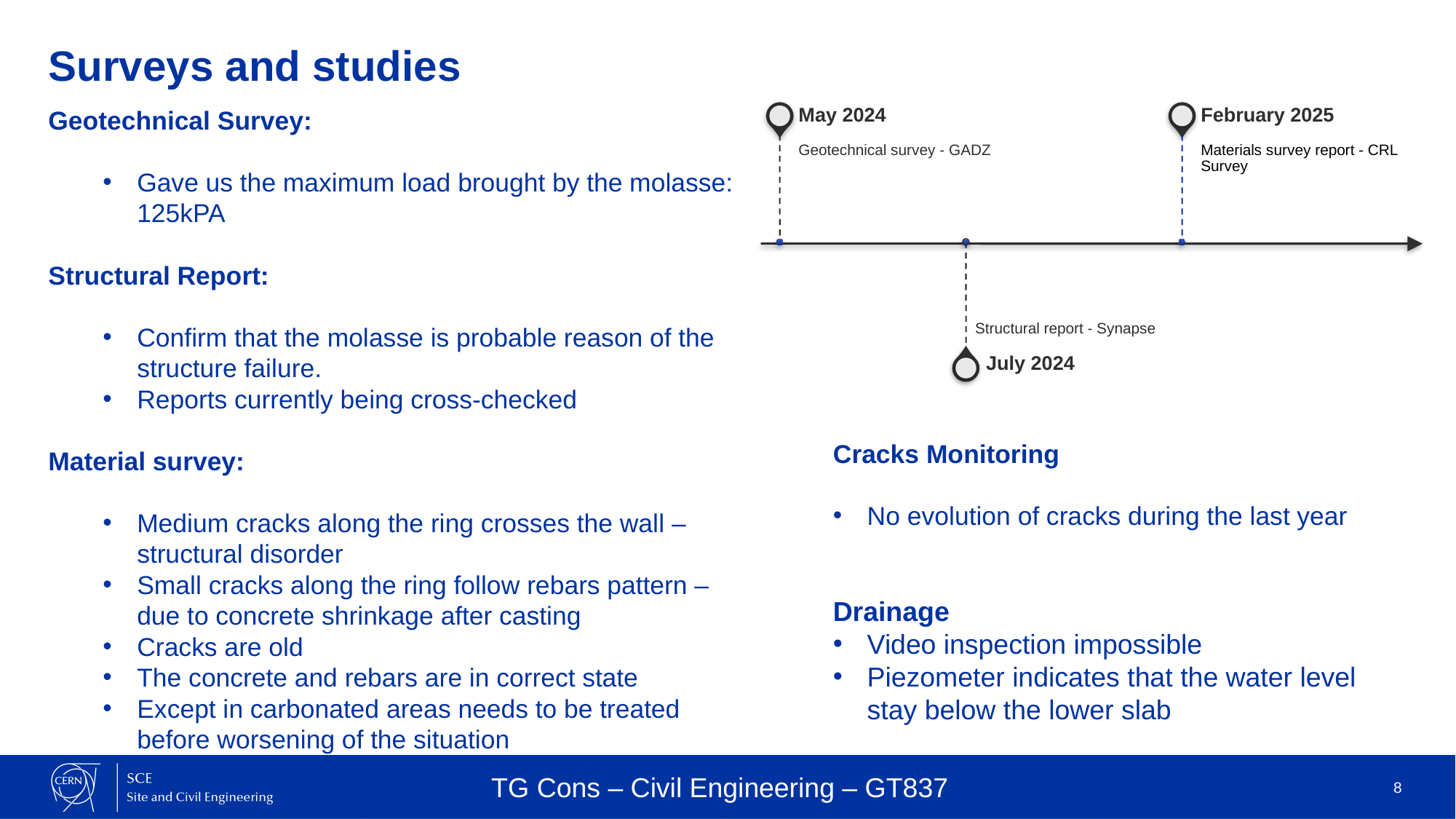

# Surveys and studies
Geotechnical survey - GADZ
May 2024
Structural report - Synapse
  July 2024
Materials survey report - CRL Survey

February 2025
Geotechnical Survey:

Gave us the maximum load brought by the molasse: 125kPA

Structural Report:

Confirm that the molasse is probable reason of the structure failure.
Reports currently being cross-checked

Material survey:

Medium cracks along the ring crosses the wall – structural disorder
Small cracks along the ring follow rebars pattern – due to concrete shrinkage after casting
Cracks are old
The concrete and rebars are in correct state
Except in carbonated areas needs to be treated before worsening of the situation

Cracks Monitoring

No evolution of cracks during the last year

Drainage
Video inspection impossible
Piezometer indicates that the water level stay below the lower slab

TG Cons – Civil Engineering – GT837
8